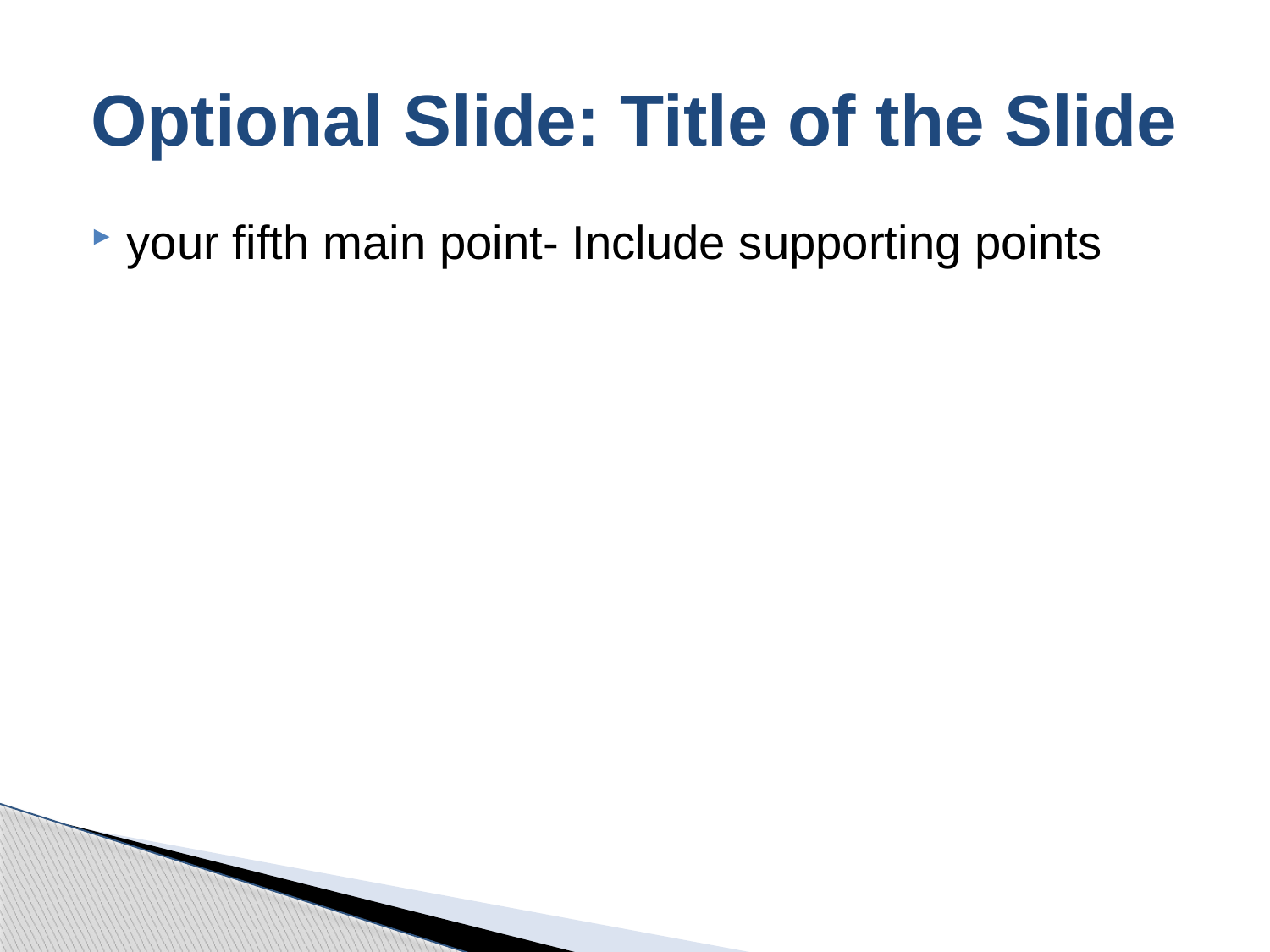

# Optional Slide: Title of the Slide
your fifth main point- Include supporting points